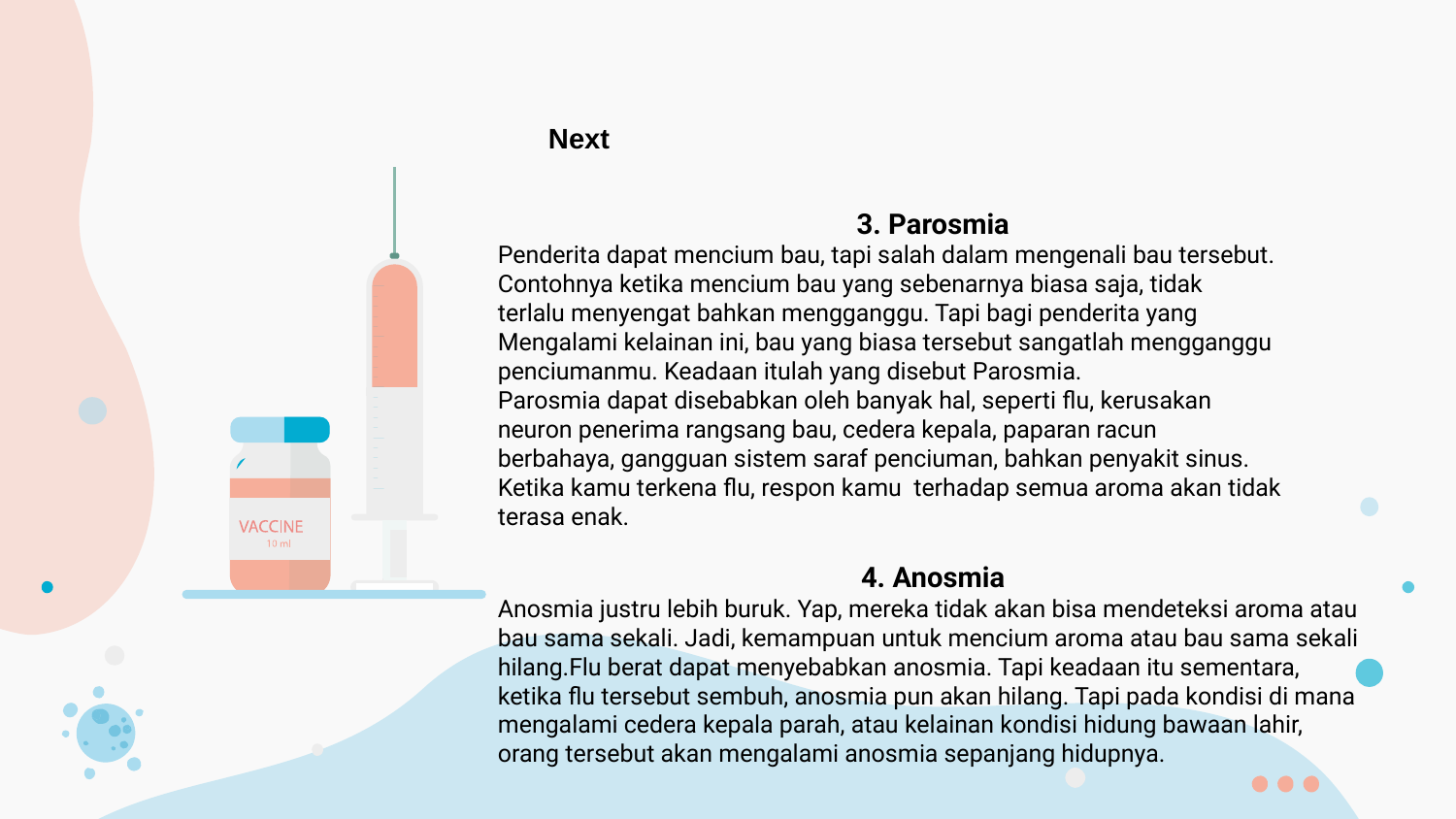

Next

3. Parosmia
Penderita dapat mencium bau, tapi salah dalam mengenali bau tersebut.
Contohnya ketika mencium bau yang sebenarnya biasa saja, tidak
terlalu menyengat bahkan mengganggu. Tapi bagi penderita yang
Mengalami kelainan ini, bau yang biasa tersebut sangatlah mengganggu
penciumanmu. Keadaan itulah yang disebut Parosmia.
Parosmia dapat disebabkan oleh banyak hal, seperti flu, kerusakan
neuron penerima rangsang bau, cedera kepala, paparan racun
berbahaya, gangguan sistem saraf penciuman, bahkan penyakit sinus.
Ketika kamu terkena flu, respon kamu  terhadap semua aroma akan tidak
terasa enak.

4. Anosmia
Anosmia justru lebih buruk. Yap, mereka tidak akan bisa mendeteksi aroma atau
bau sama sekali. Jadi, kemampuan untuk mencium aroma atau bau sama sekali
hilang.Flu berat dapat menyebabkan anosmia. Tapi keadaan itu sementara,
ketika flu tersebut sembuh, anosmia pun akan hilang. Tapi pada kondisi di mana
mengalami cedera kepala parah, atau kelainan kondisi hidung bawaan lahir,
orang tersebut akan mengalami anosmia sepanjang hidupnya.